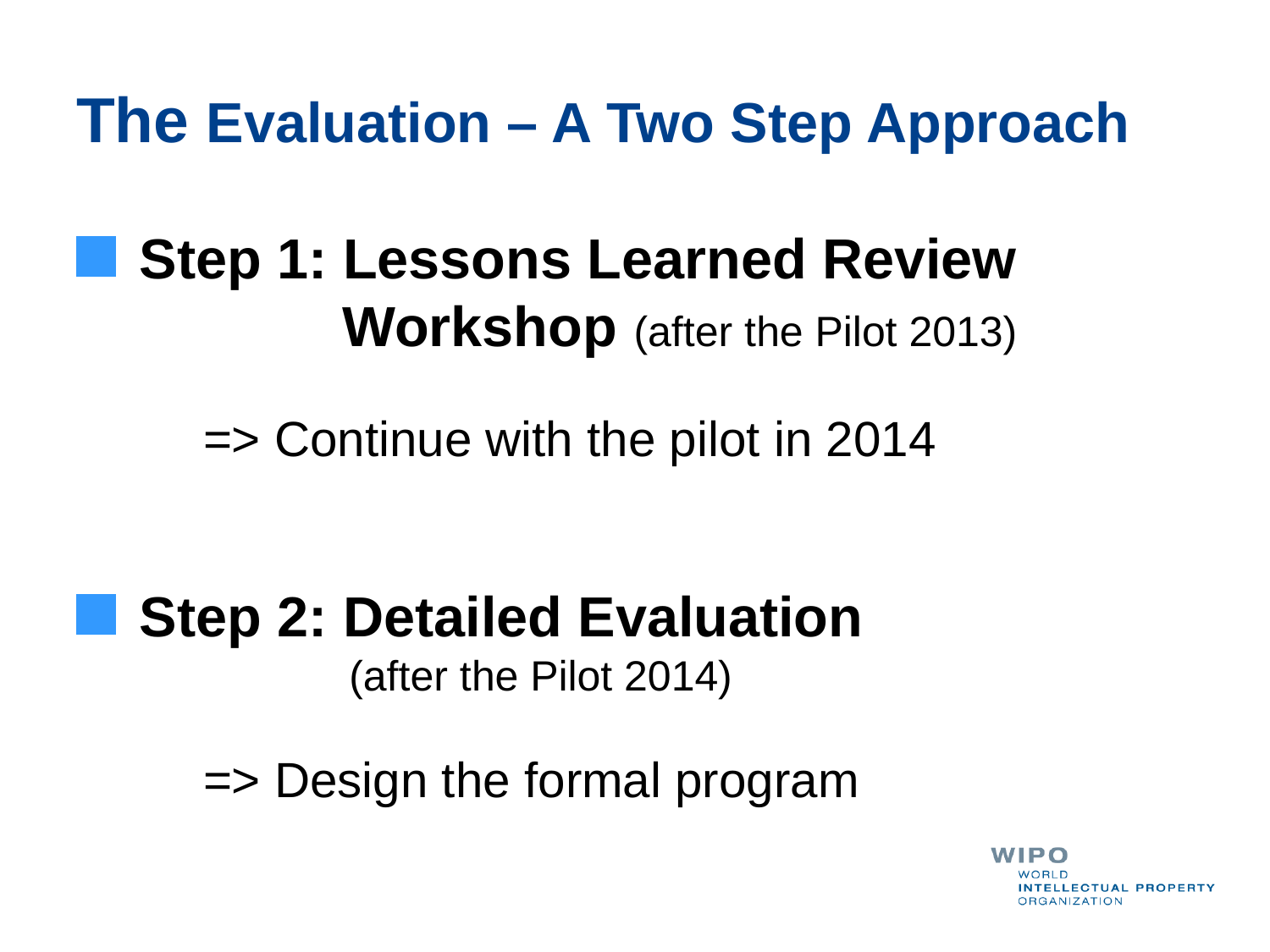

# The Evaluation – A Two Step Approach
 Step 1: Lessons Learned Review
              Workshop (after the Pilot 2013)
	=> Continue with the pilot in 2014

 Step 2: Detailed Evaluation
                   (after the Pilot 2014)
	=> Design the formal program